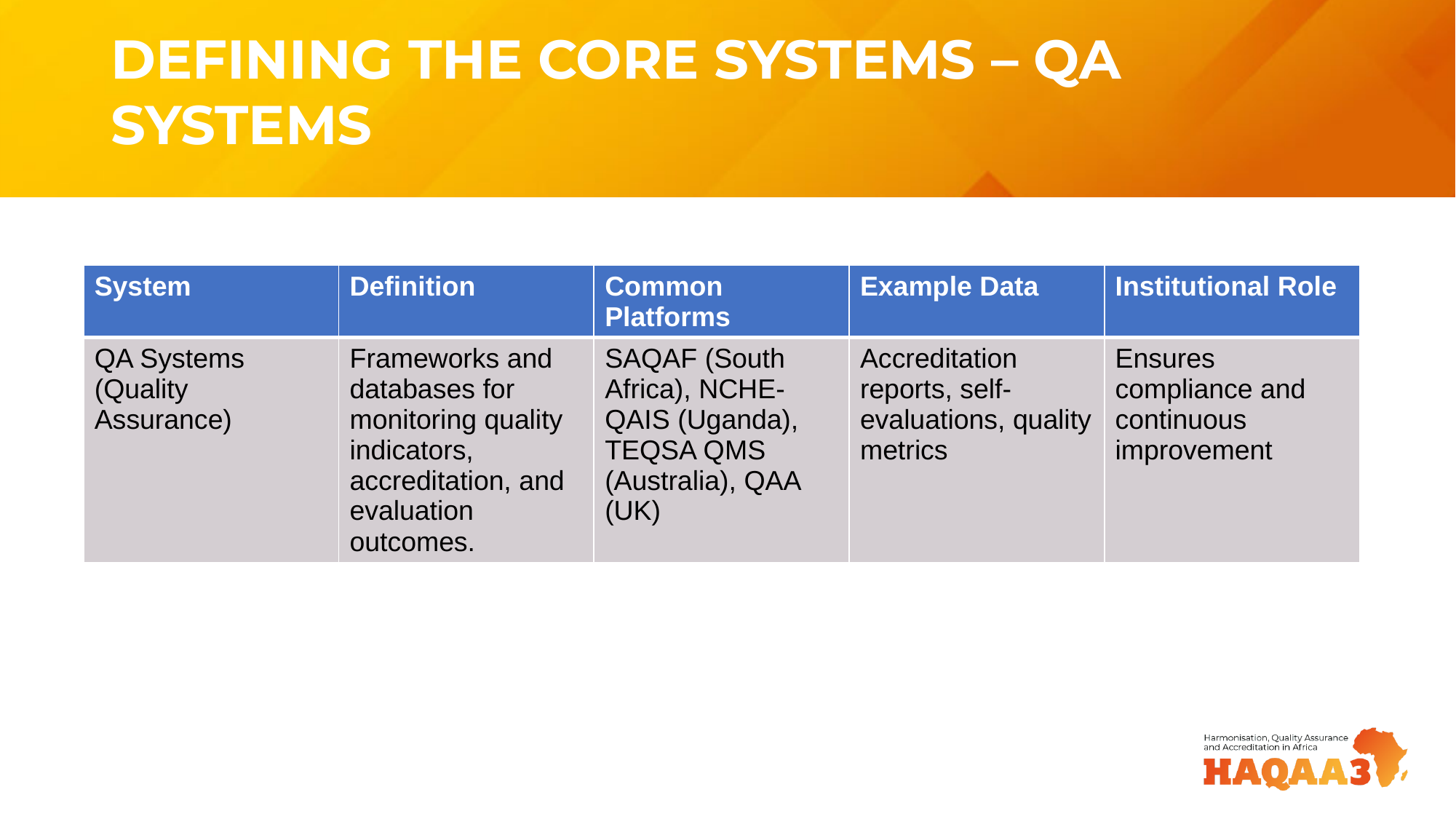

# DEFINING THE CORE SYSTEMS – QA SYSTEMS
| System | Definition | Common Platforms | Example Data | Institutional Role |
| --- | --- | --- | --- | --- |
| QA Systems (Quality Assurance) | Frameworks and databases for monitoring quality indicators, accreditation, and evaluation outcomes. | SAQAF (South Africa), NCHE-QAIS (Uganda), TEQSA QMS (Australia), QAA (UK) | Accreditation reports, self-evaluations, quality metrics | Ensures compliance and continuous improvement |